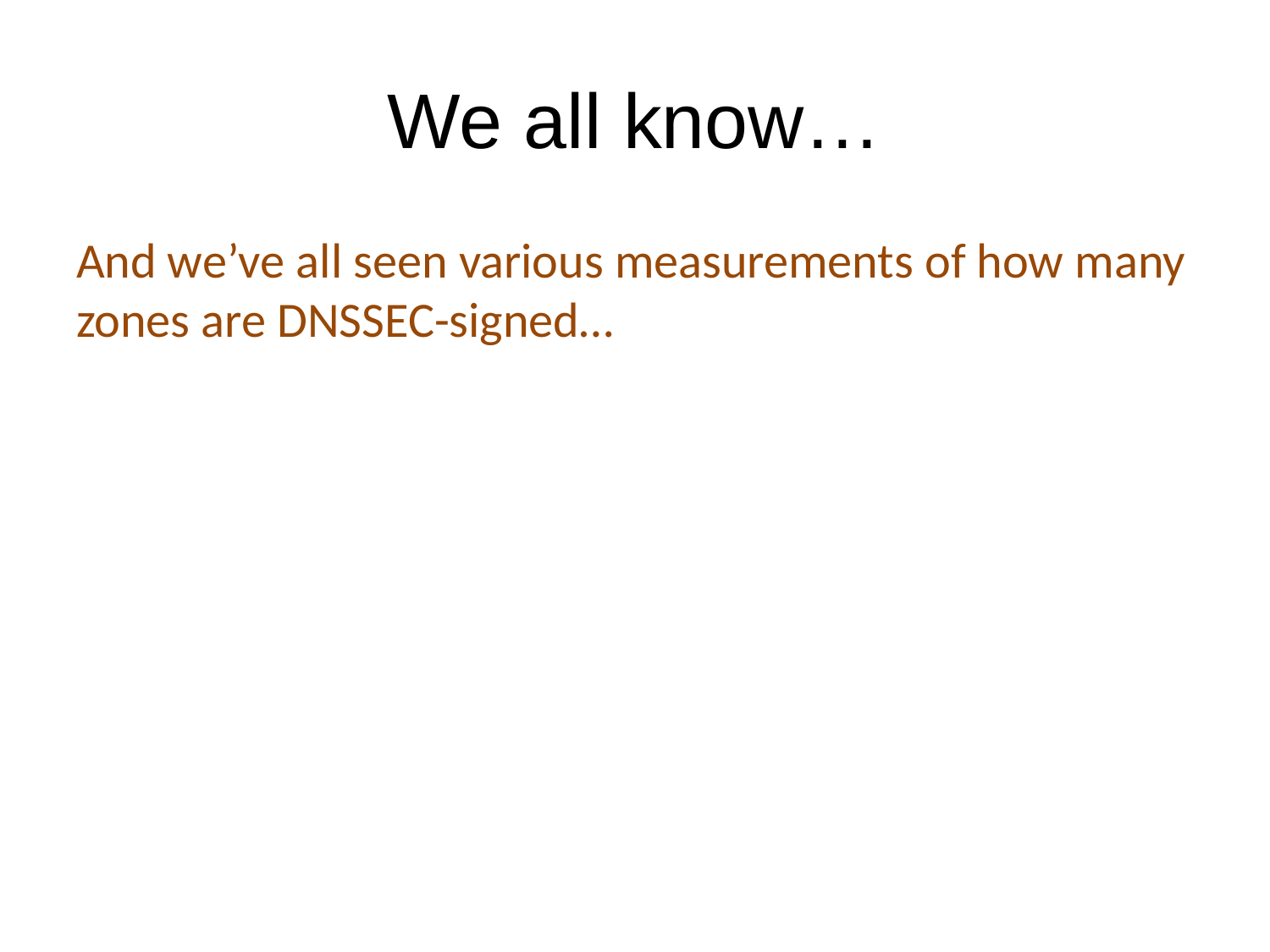

# We all know…
And we’ve all seen various measurements of how many zones are DNSSEC-signed…